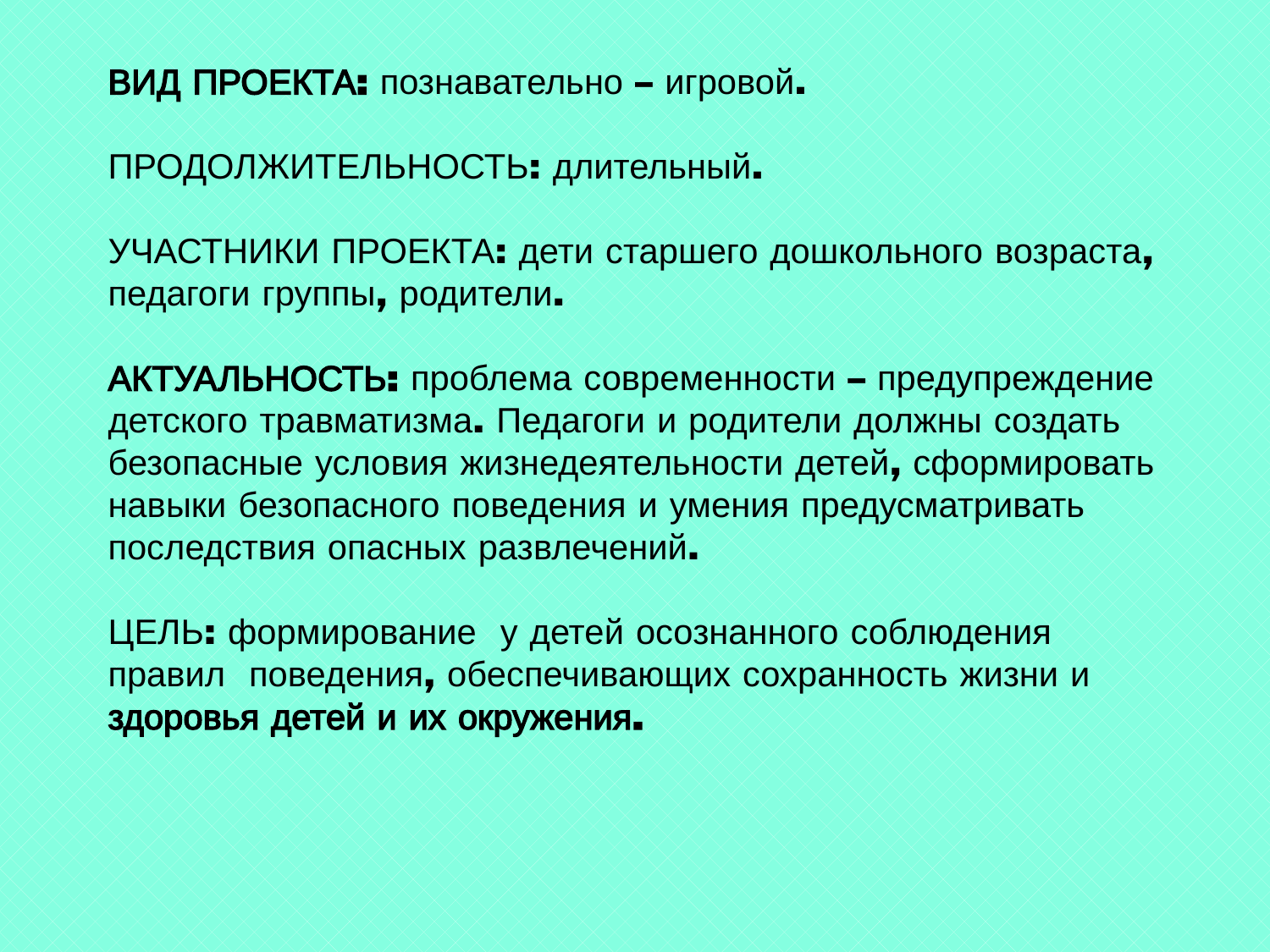

# ВИД ПРОЕКТА: познавательно – игровой. ПРОДОЛЖИТЕЛЬНОСТЬ: длительный. УЧАСТНИКИ ПРОЕКТА: дети старшего дошкольного возраста, педагоги группы, родители. АКТУАЛЬНОСТЬ: проблема современности – предупреждение детского травматизма. Педагоги и родители должны создать безопасные условия жизнедеятельности детей, сформировать навыки безопасного поведения и умения предусматривать последствия опасных развлечений. ЦЕЛЬ: формирование  у детей осознанного соблюдения правил  поведения, обеспечивающих сохранность жизни и  здоровья детей и их окружения.